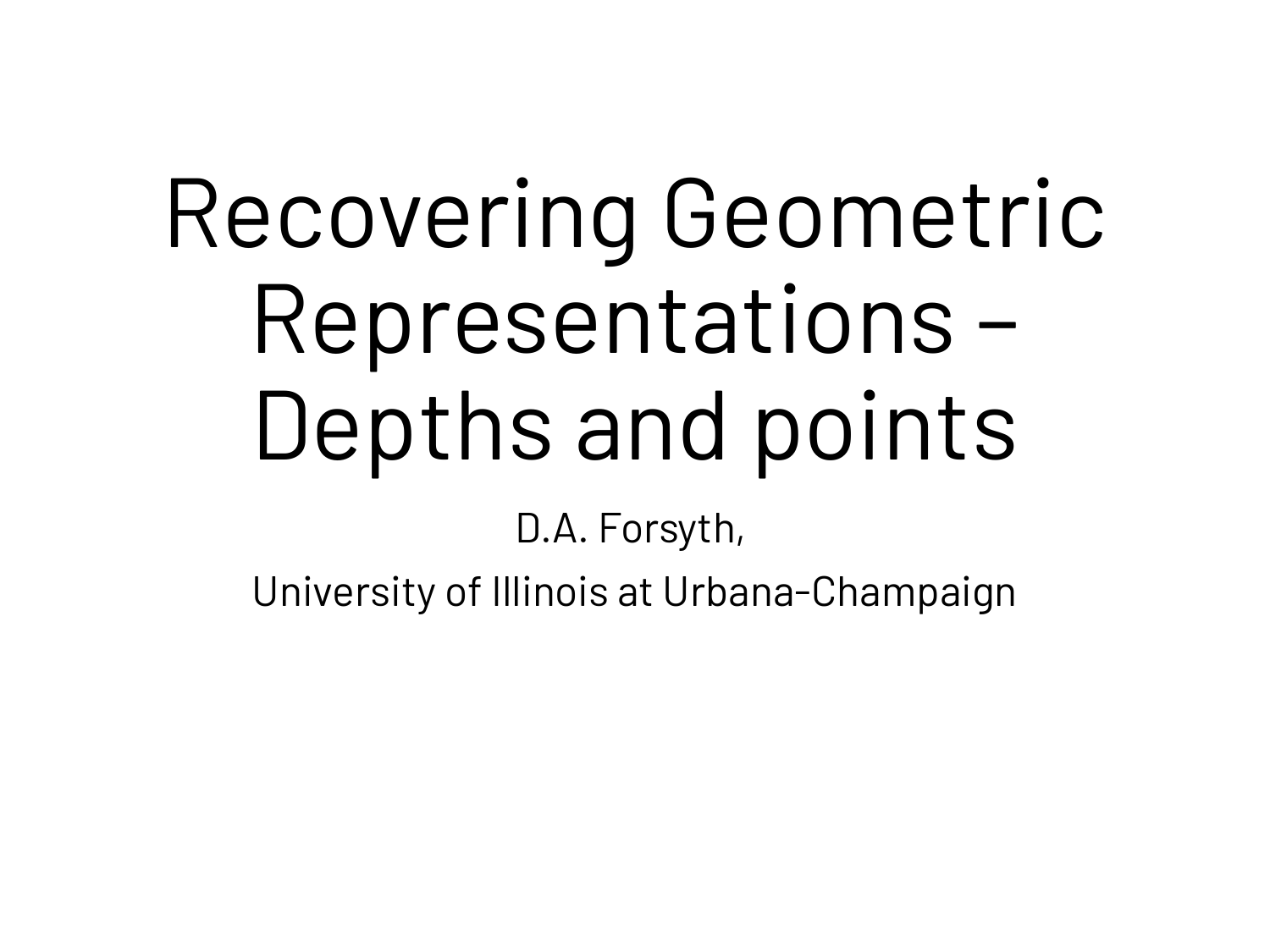

# Recovering Geometric Representations – Depths and points
D.A. Forsyth,
University of Illinois at Urbana-Champaign